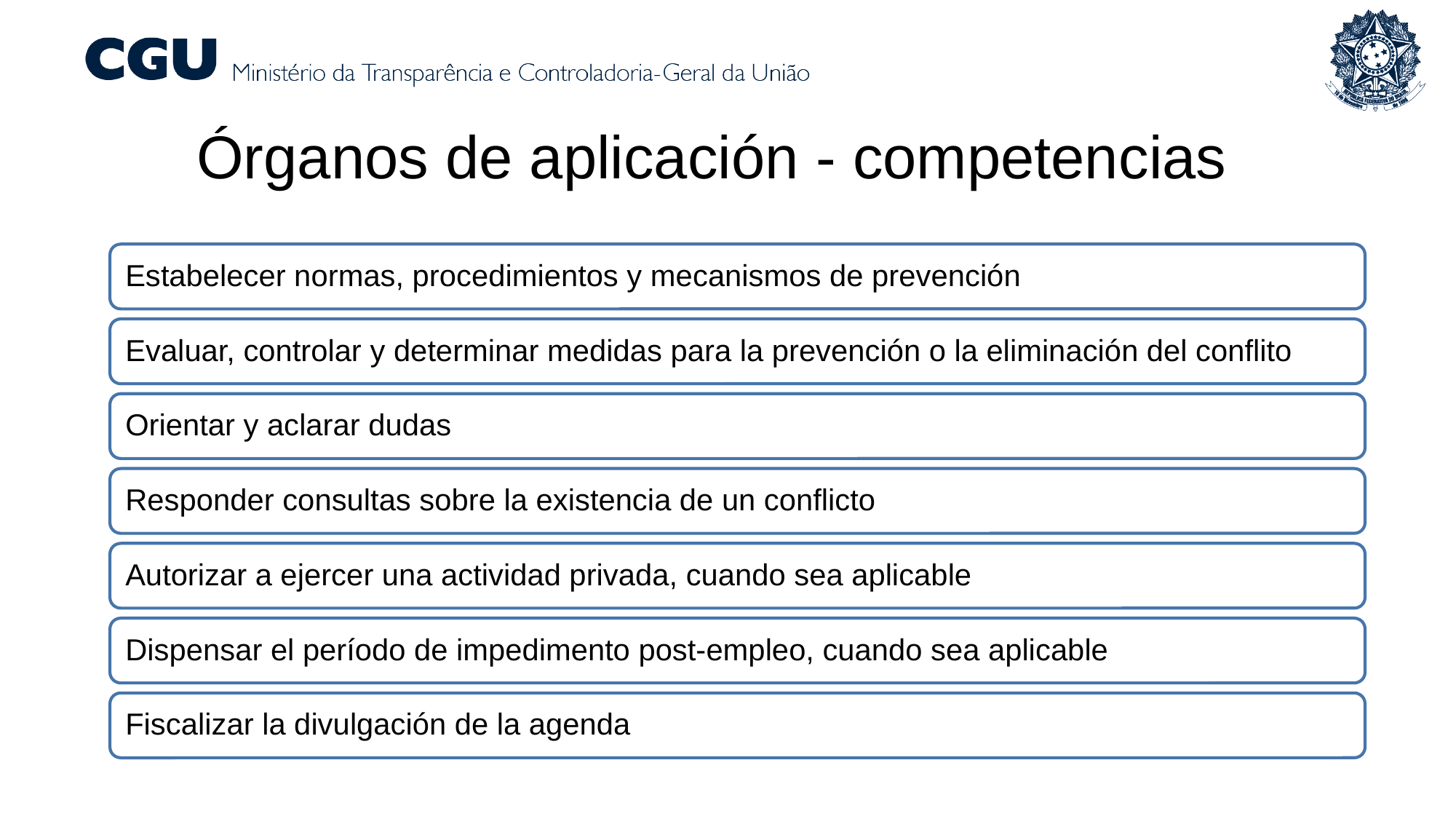

Órganos de aplicación - competencias
Estabelecer normas, procedimientos y mecanismos de prevención
Evaluar, controlar y determinar medidas para la prevención o la eliminación del conflito
Orientar y aclarar dudas
Responder consultas sobre la existencia de un conflicto
Autorizar a ejercer una actividad privada, cuando sea aplicable
Dispensar el período de impedimento post-empleo, cuando sea aplicable
Fiscalizar la divulgación de la agenda